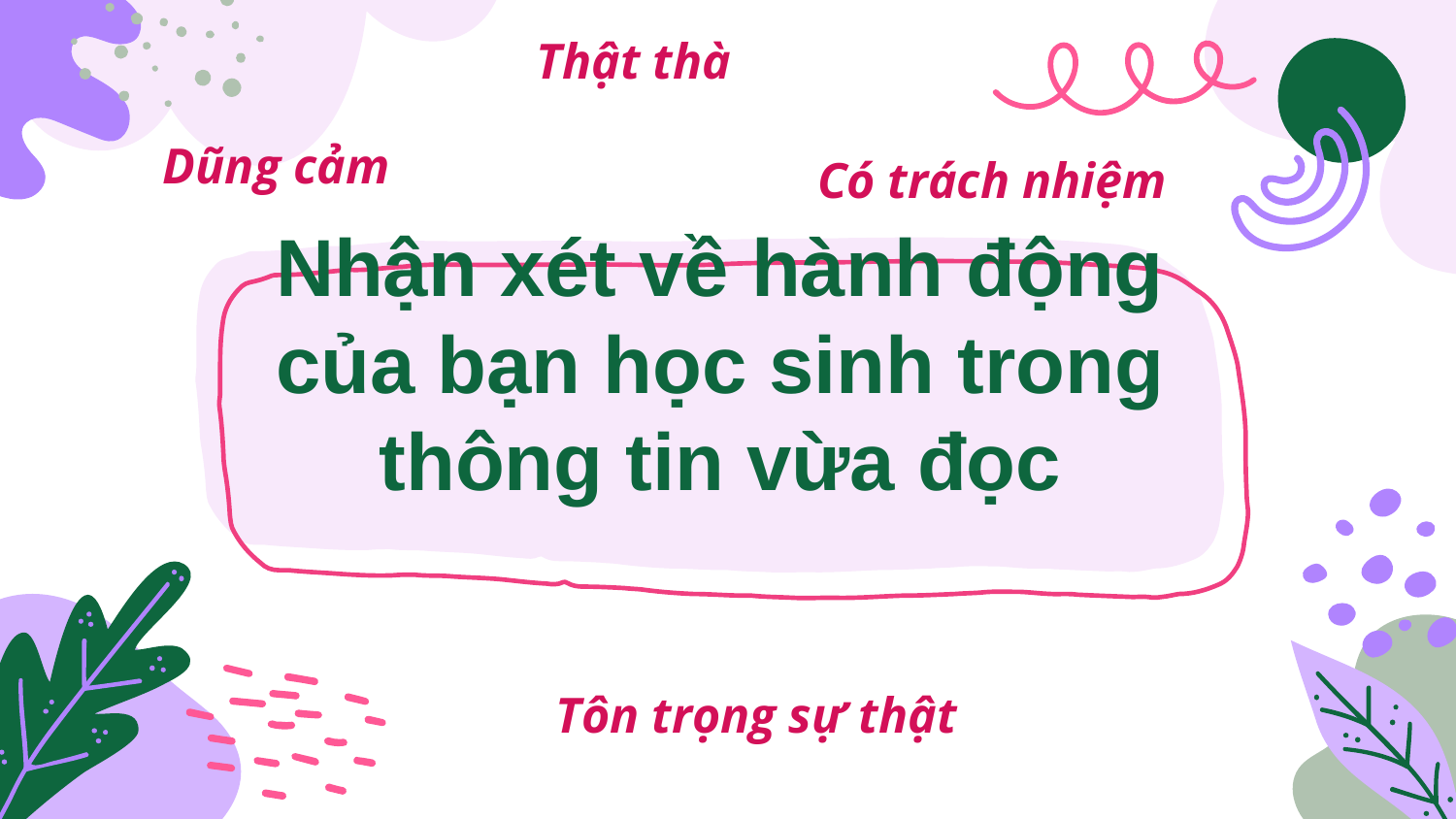

Thật thà
Có trách nhiệm
Dũng cảm
# Nhận xét về hành động của bạn học sinh trong thông tin vừa đọc
Tôn trọng sự thật